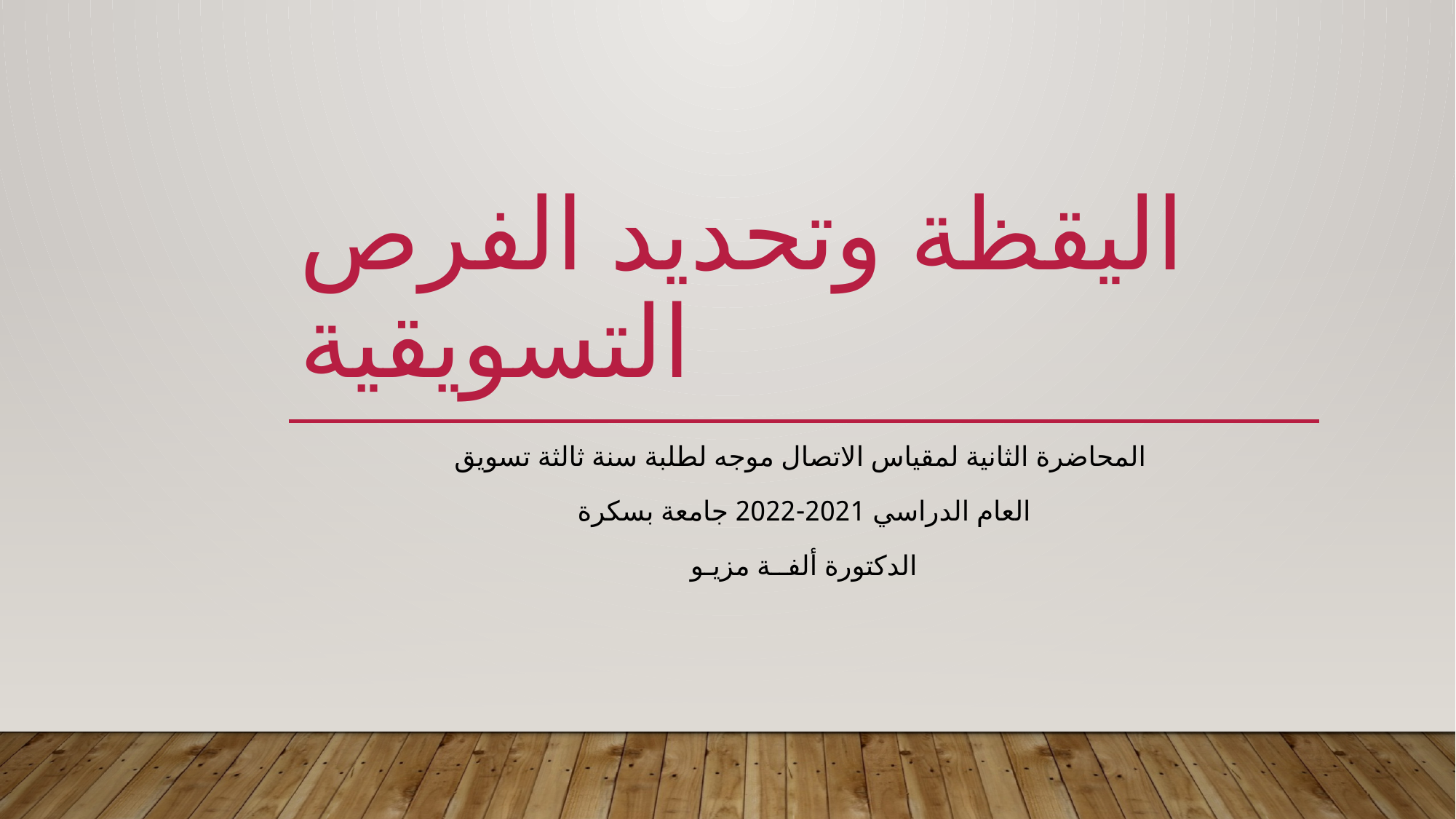

# اليقظة وتحديد الفرص التسويقية
المحاضرة الثانية لمقياس الاتصال موجه لطلبة سنة ثالثة تسويق
العام الدراسي 2021-2022 جامعة بسكرة
الدكتورة ألفــة مزيـو